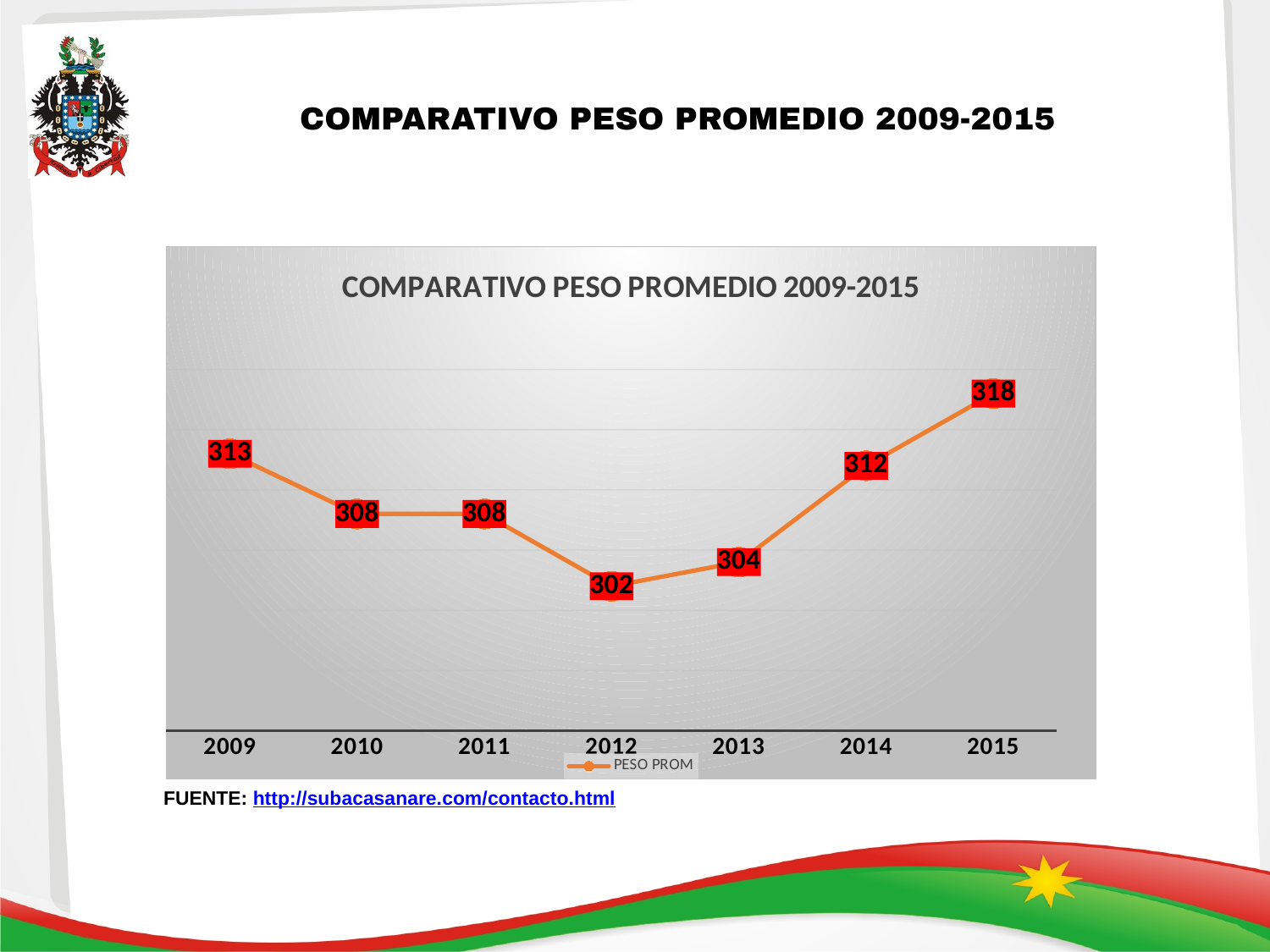

# COMPARATIVO PESO PROMEDIO 2009-2015

### Chart: COMPARATIVO PESO PROMEDIO 2009-2015

| Category | PESO PROM |
|---|---|
| 2009 | 313.0 |
| 2010 | 308.0 |
| 2011 | 308.0 |
| 2012 | 302.0 |
| 2013 | 304.0 |
| 2014 | 312.0 |
| 2015 | 318.0 |
FUENTE: http://subacasanare.com/contacto.html